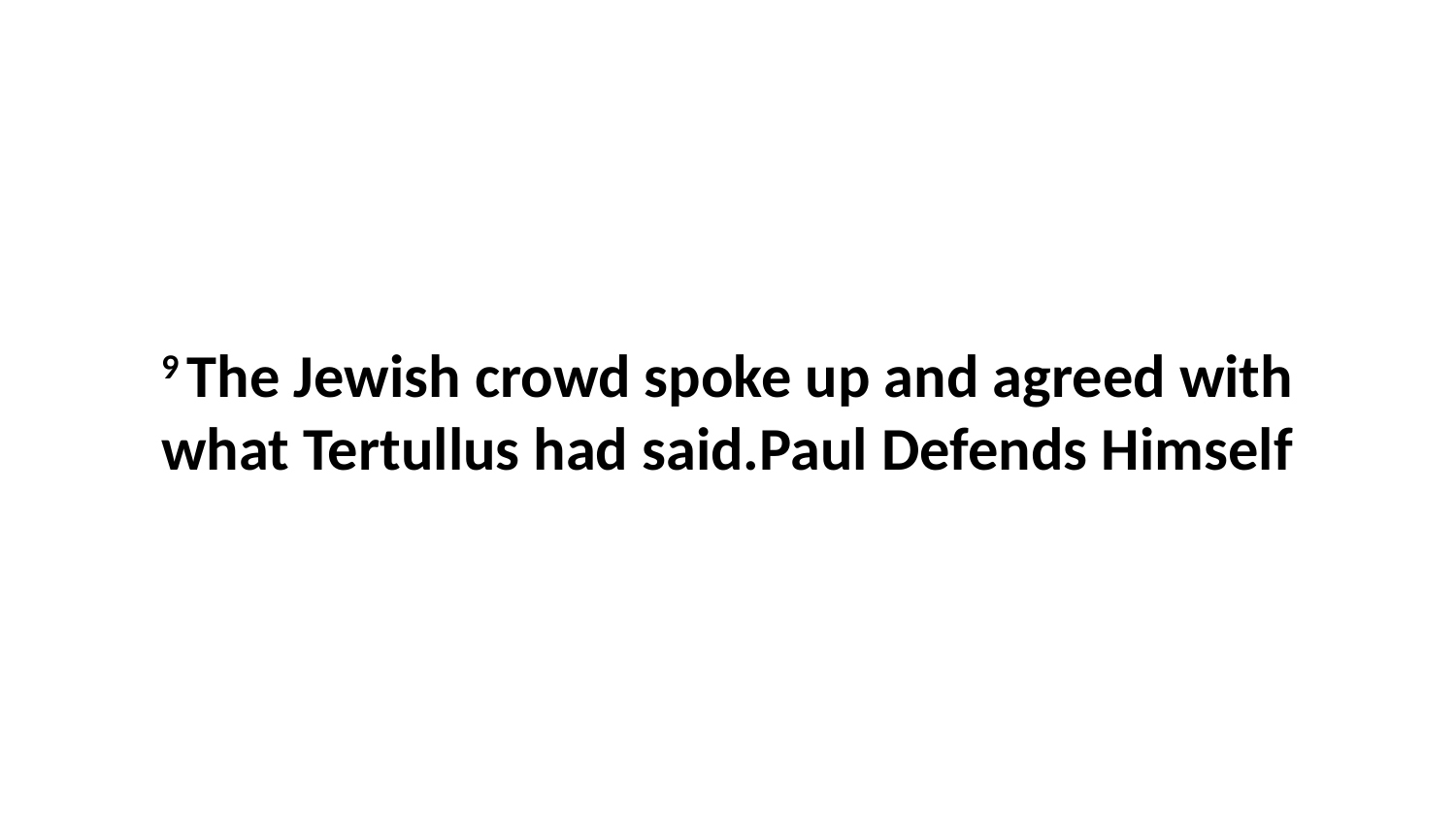

9 The Jewish crowd spoke up and agreed with what Tertullus had said.Paul Defends Himself